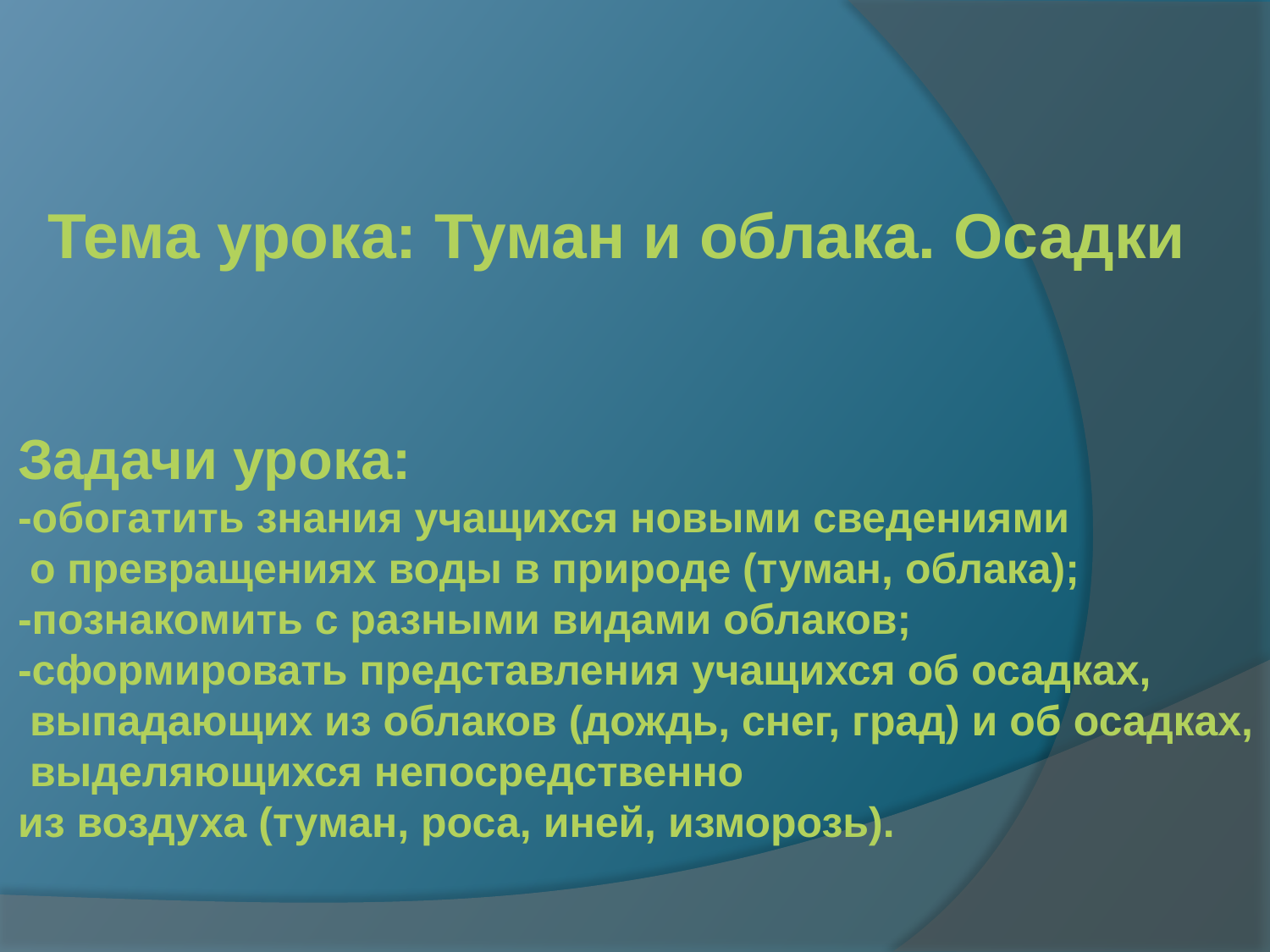

Тема урока: Туман и облака. Осадки
Задачи урока:
-обогатить знания учащихся новыми сведениями
 о превращениях воды в природе (туман, облака);
-познакомить с разными видами облаков;
-сформировать представления учащихся об осадках,
 выпадающих из облаков (дождь, снег, град) и об осадках,
 выделяющихся непосредственно
из воздуха (туман, роса, иней, изморозь).